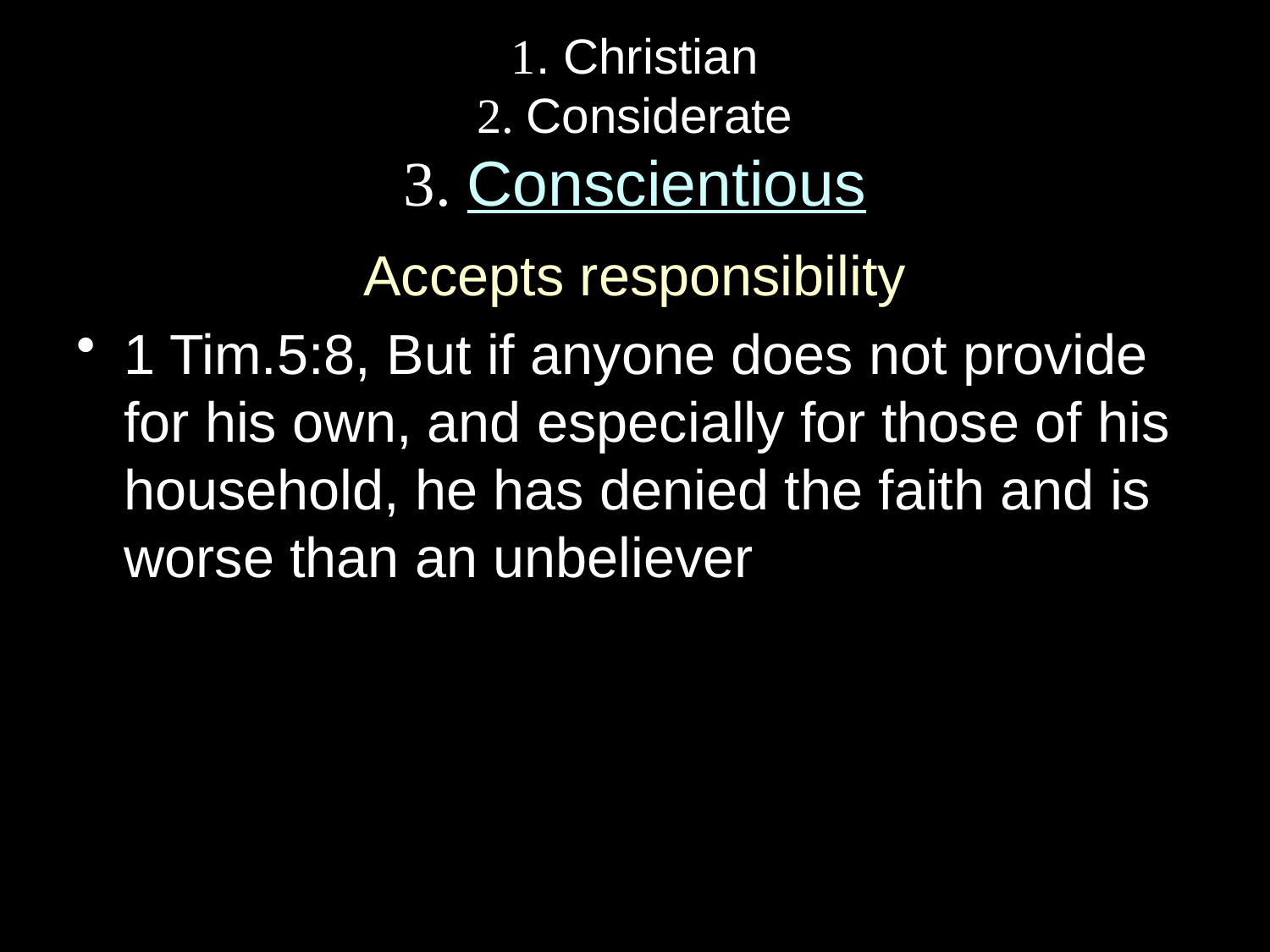

# 1. Christian 2. Considerate 3. Conscientious
Accepts responsibility
1 Tim.5:8, But if anyone does not provide for his own, and especially for those of his household, he has denied the faith and is worse than an unbeliever